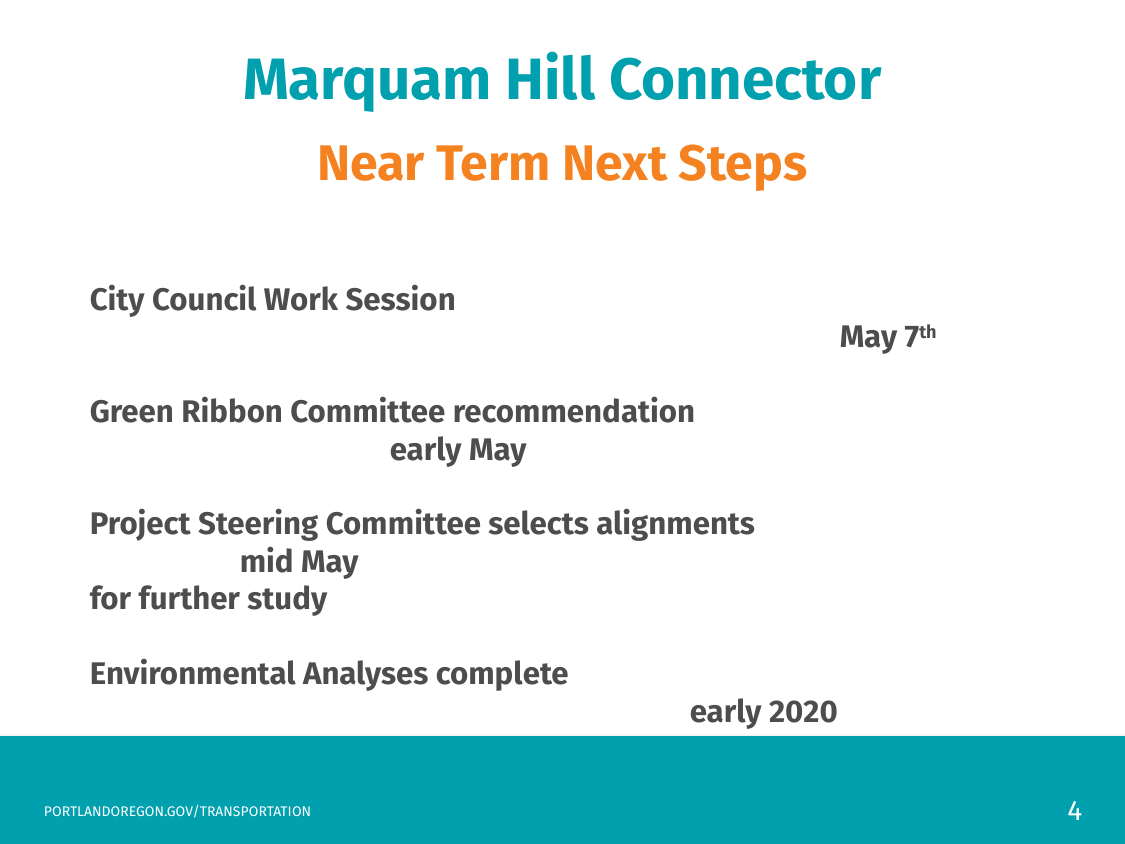

Marquam Hill Connector
Near Term Next Steps
City Council Work Session									May 7th

Green Ribbon Committee recommendation				early May

Project Steering Committee selects alignments			mid May
for further study

Environmental Analyses complete							early 2020

4
PORTLANDOREGON.GOV/TRANSPORTATION